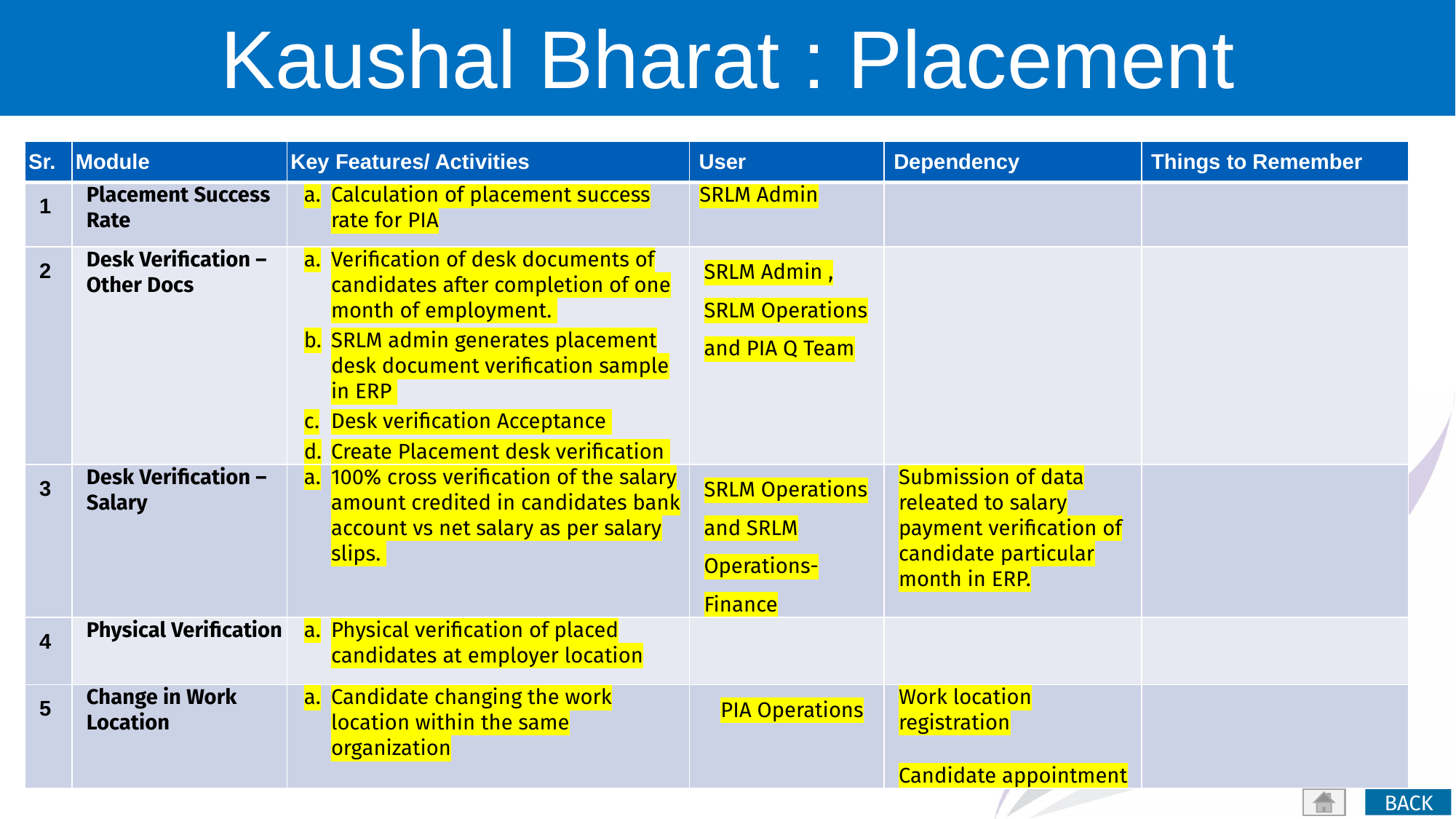

Kaushal Bharat : Placement Management

| Sr. | Module | Key Features/ Activities | User | Dependency | Things to Remember |
| --- | --- | --- | --- | --- | --- |
| 1 | Placement Success Rate | Calculation of placement success rate for PIA | SRLM Admin |  |  |
| 2 | Desk Verification – Other Docs | Verification of desk documents of candidates after completion of one month of employment. SRLM admin generates placement desk document verification sample in ERP Desk verification Acceptance Create Placement desk verification | SRLM Admin , SRLM Operations and PIA Q Team |  |  |
| 3 | Desk Verification – Salary | 100% cross verification of the salary amount credited in candidates bank account vs net salary as per salary slips. | SRLM Operations and SRLM Operations-Finance | Submission of data releated to salary payment verification of candidate particular month in ERP. |  |
| 4 | Physical Verification | Physical verification of placed candidates at employer location |  |  |  |
| 5 | Change in Work Location | Candidate changing the work location within the same organization | PIA Operations | Work location registration Candidate appointment |  |

BACK